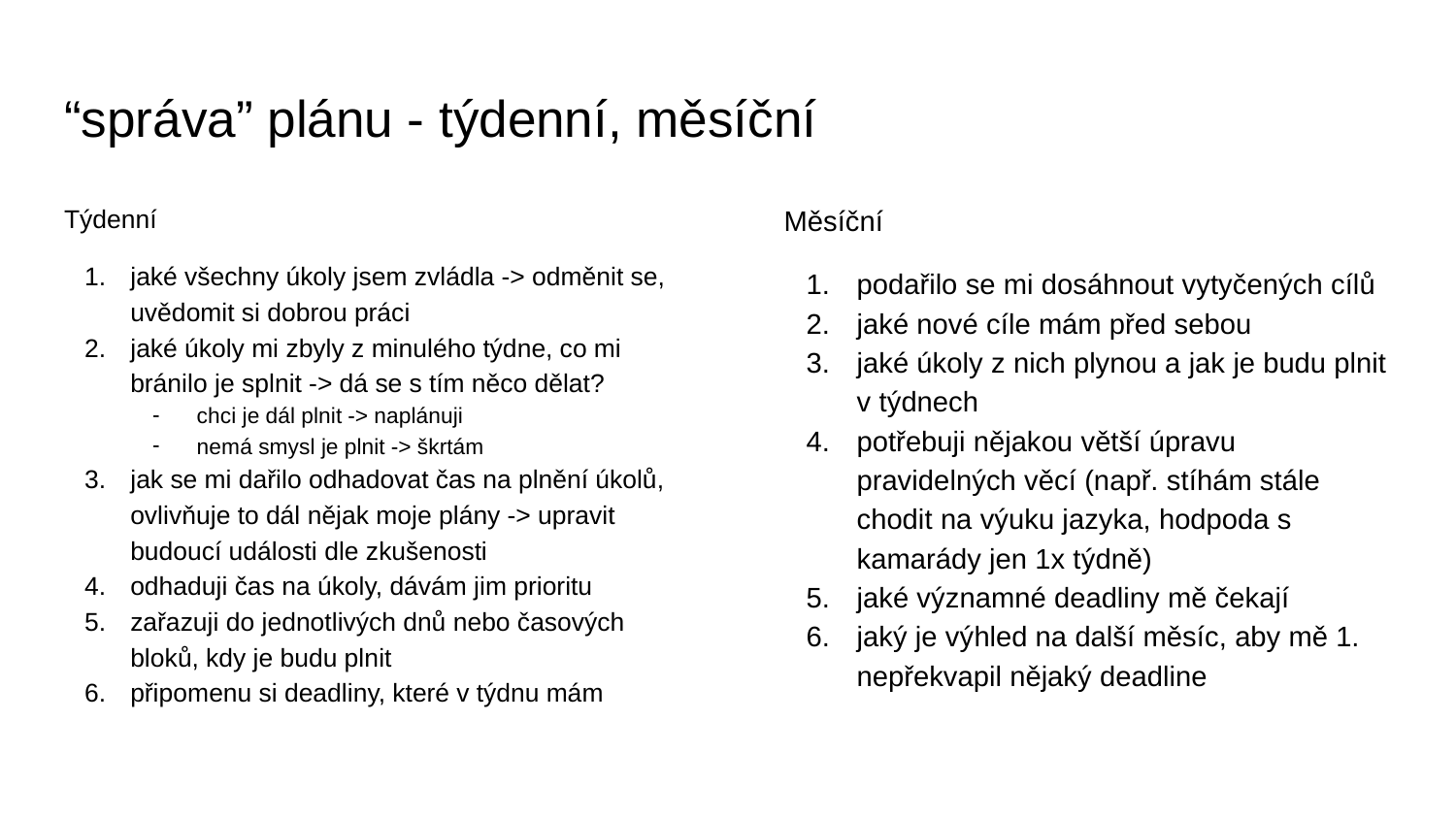

# “správa” plánu - týdenní, měsíční

Týdenní
jaké všechny úkoly jsem zvládla -> odměnit se, uvědomit si dobrou práci
jaké úkoly mi zbyly z minulého týdne, co mi bránilo je splnit -> dá se s tím něco dělat?
chci je dál plnit -> naplánuji
nemá smysl je plnit -> škrtám
jak se mi dařilo odhadovat čas na plnění úkolů, ovlivňuje to dál nějak moje plány -> upravit budoucí události dle zkušenosti
odhaduji čas na úkoly, dávám jim prioritu
zařazuji do jednotlivých dnů nebo časových bloků, kdy je budu plnit
připomenu si deadliny, které v týdnu mám
Měsíční
podařilo se mi dosáhnout vytyčených cílů
jaké nové cíle mám před sebou
jaké úkoly z nich plynou a jak je budu plnit v týdnech
potřebuji nějakou větší úpravu pravidelných věcí (např. stíhám stále chodit na výuku jazyka, hodpoda s kamarády jen 1x týdně)
jaké významné deadliny mě čekají
jaký je výhled na další měsíc, aby mě 1. nepřekvapil nějaký deadline